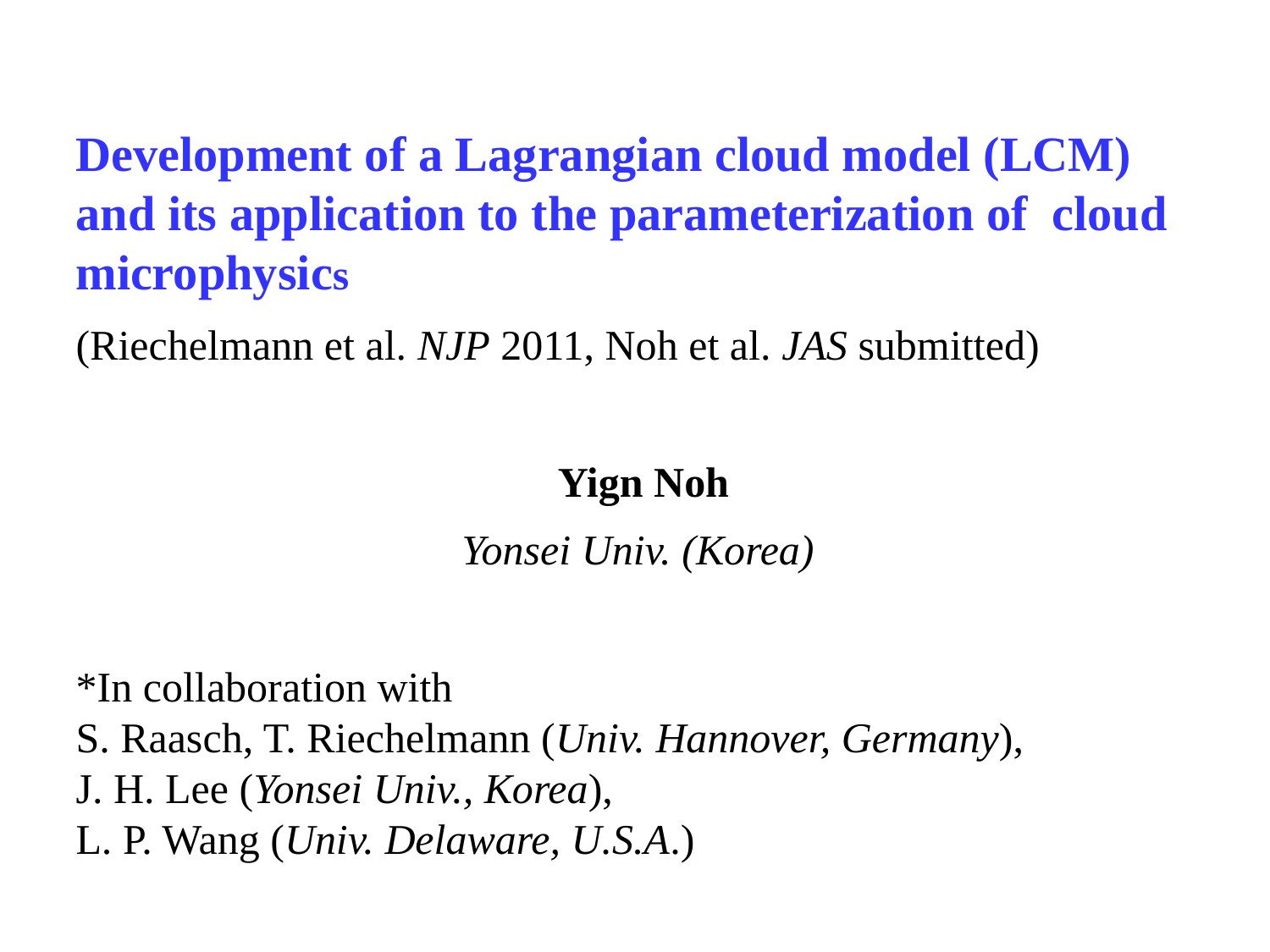

Development of a Lagrangian cloud model (LCM) and its application to the parameterization of  cloud microphysics
(Riechelmann et al. NJP 2011, Noh et al. JAS submitted)

Yign Noh
Yonsei Univ. (Korea)

*In collaboration with
S. Raasch, T. Riechelmann (Univ. Hannover, Germany),
J. H. Lee (Yonsei Univ., Korea),
L. P. Wang (Univ. Delaware, U.S.A.)